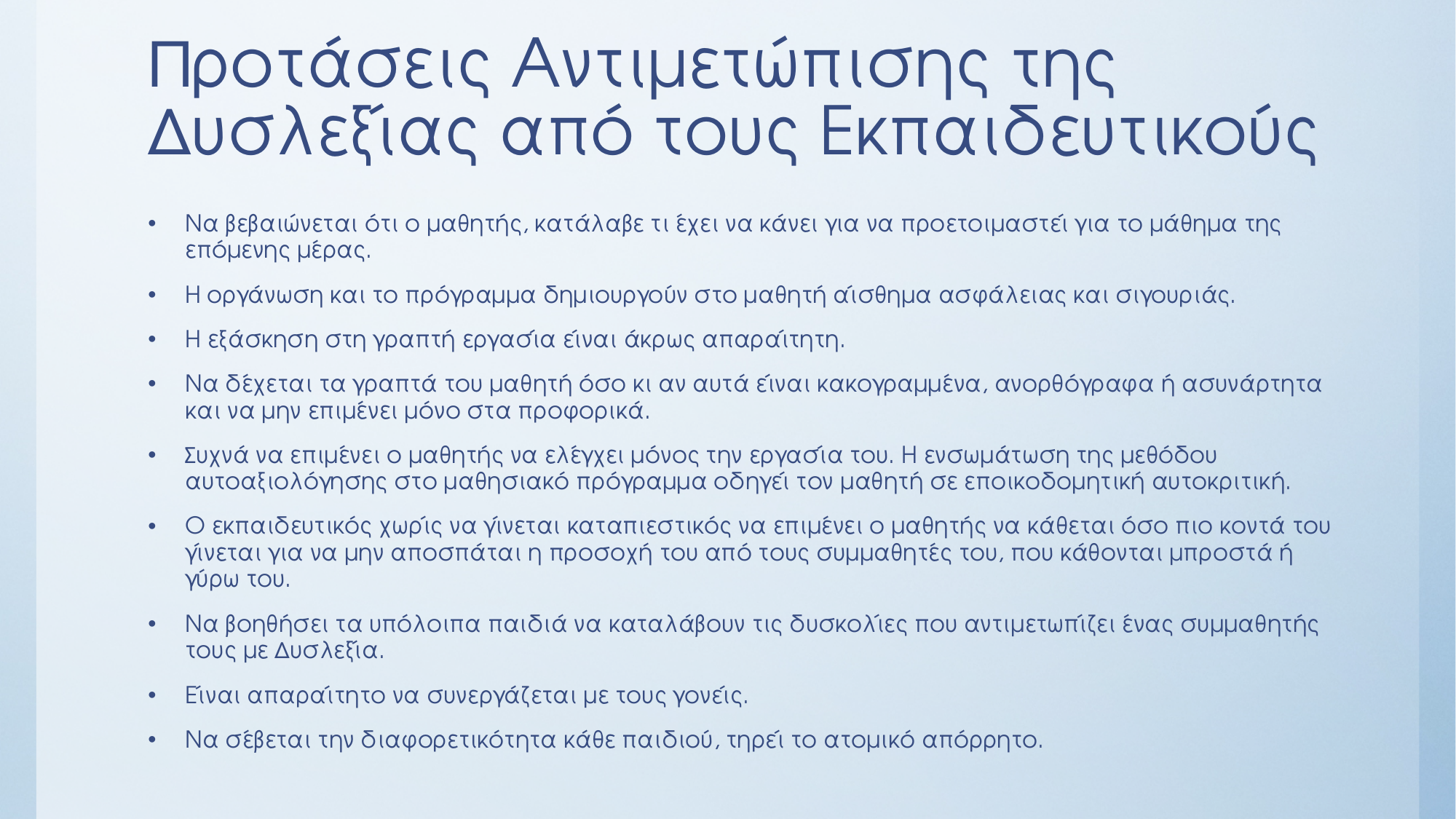

# Προτάσεις Αντιμετώπισης της Δυσλεξίας από τους Εκπαιδευτικούς
Να βεβαιώνεται ότι ο μαθητής, κατάλαβε τι έχει να κάνει για να προετοιμαστεί για το μάθημα της επόμενης μέρας.
Η οργάνωση και το πρόγραμμα δημιουργούν στο μαθητή αίσθημα ασφάλειας και σιγουριάς.
Η εξάσκηση στη γραπτή εργασία είναι άκρως απαραίτητη.
Να δέχεται τα γραπτά του μαθητή όσο κι αν αυτά είναι κακογραμμένα, ανορθόγραφα ή ασυνάρτητα και να μην επιμένει μόνο στα προφορικά.
Συχνά να επιμένει ο μαθητής να ελέγχει μόνος την εργασία του. Η ενσωμάτωση της μεθόδου αυτοαξιολόγησης στο μαθησιακό πρόγραμμα οδηγεί τον μαθητή σε εποικοδομητική αυτοκριτική.
Ο εκπαιδευτικός χωρίς να γίνεται καταπιεστικός να επιμένει ο μαθητής να κάθεται όσο πιο κοντά του γίνεται για να μην αποσπάται η προσοχή του από τους συμμαθητές του, που κάθονται μπροστά ή γύρω του.
Να βοηθήσει τα υπόλοιπα παιδιά να καταλάβουν τις δυσκολίες που αντιμετωπίζει ένας συμμαθητής τους με Δυσλεξία.
Είναι απαραίτητο να συνεργάζεται με τους γονείς.
Να σέβεται την διαφορετικότητα κάθε παιδιού, τηρεί το ατομικό απόρρητο.